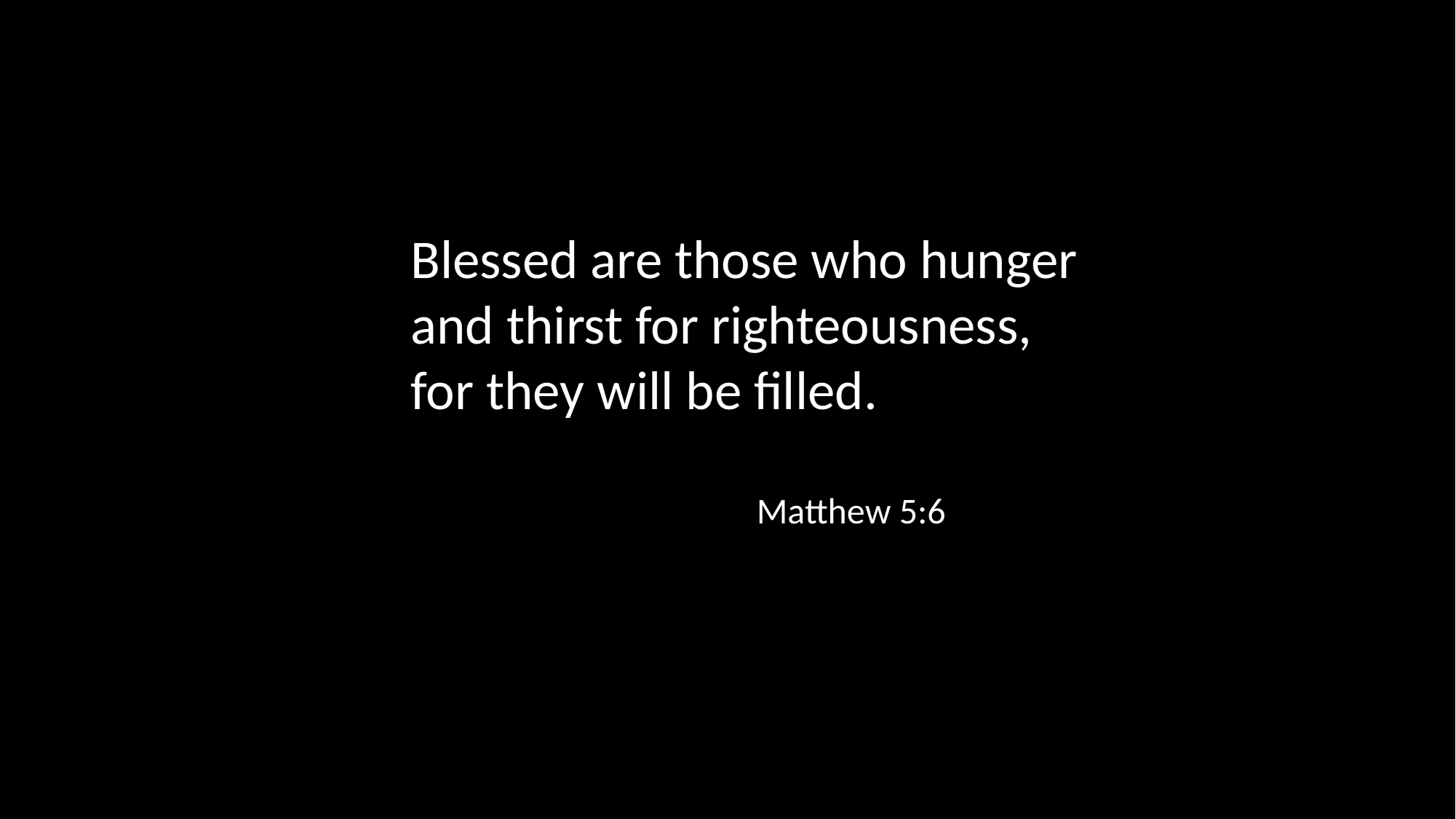

Blessed are those who hunger and thirst for righteousness,
for they will be filled.
Matthew 5:6